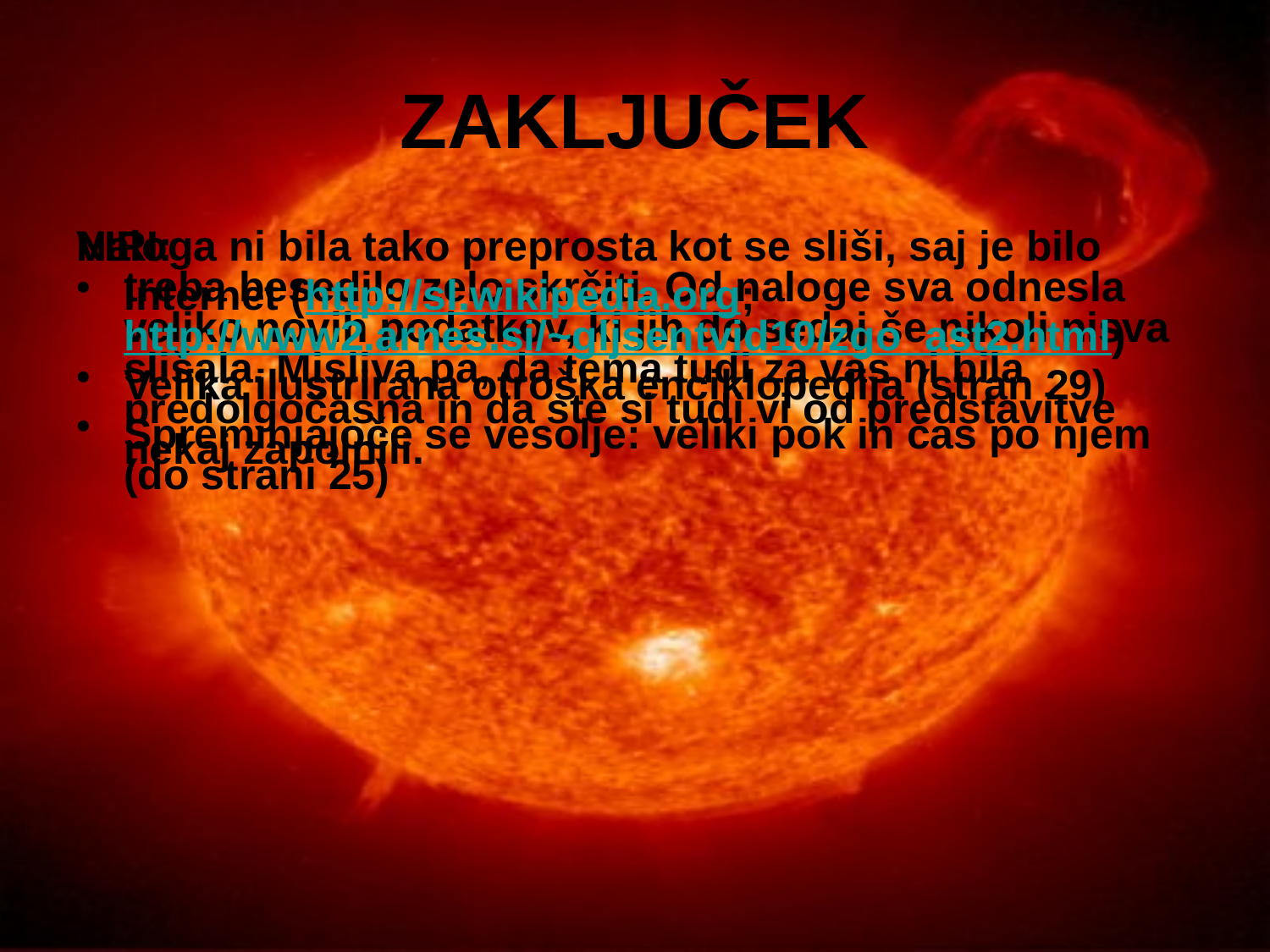

# ZAKLJUČEK
Naloga ni bila tako preprosta kot se sliši, saj je bilo treba besedilo zelo skrčiti. Od naloge sva odnesla veliko novih podatkov, ki jih do sedaj še nikoli nisva slišala. Misliva pa, da tema tudi za vas ni bila predolgočasna in da ste si tudi vi od predstavitve nekaj zapolnili.

VIRI:
Internet (http://sl.wikipedia.org; http://www2.arnes.si/~gljsentvid10/zgo_ast2.html)
Velika ilustrirana otroška enciklopedija (stran 29)
Spreminjajoče se vesolje: veliki pok in čas po njem (do strani 25)